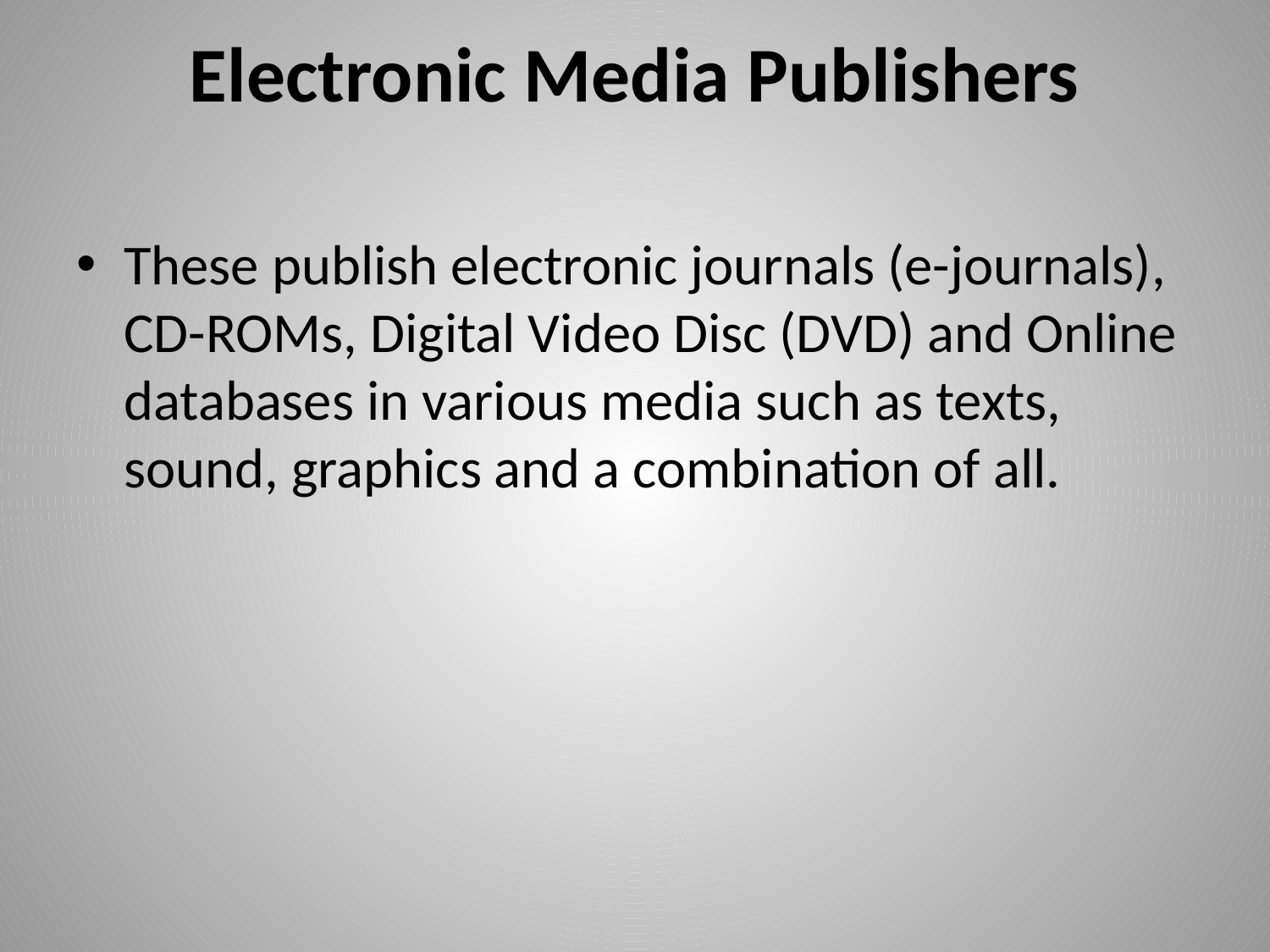

# Electronic Media Publishers
These publish electronic journals (e-journals), CD-ROMs, Digital Video Disc (DVD) and Online databases in various media such as texts, sound, graphics and a combination of all.